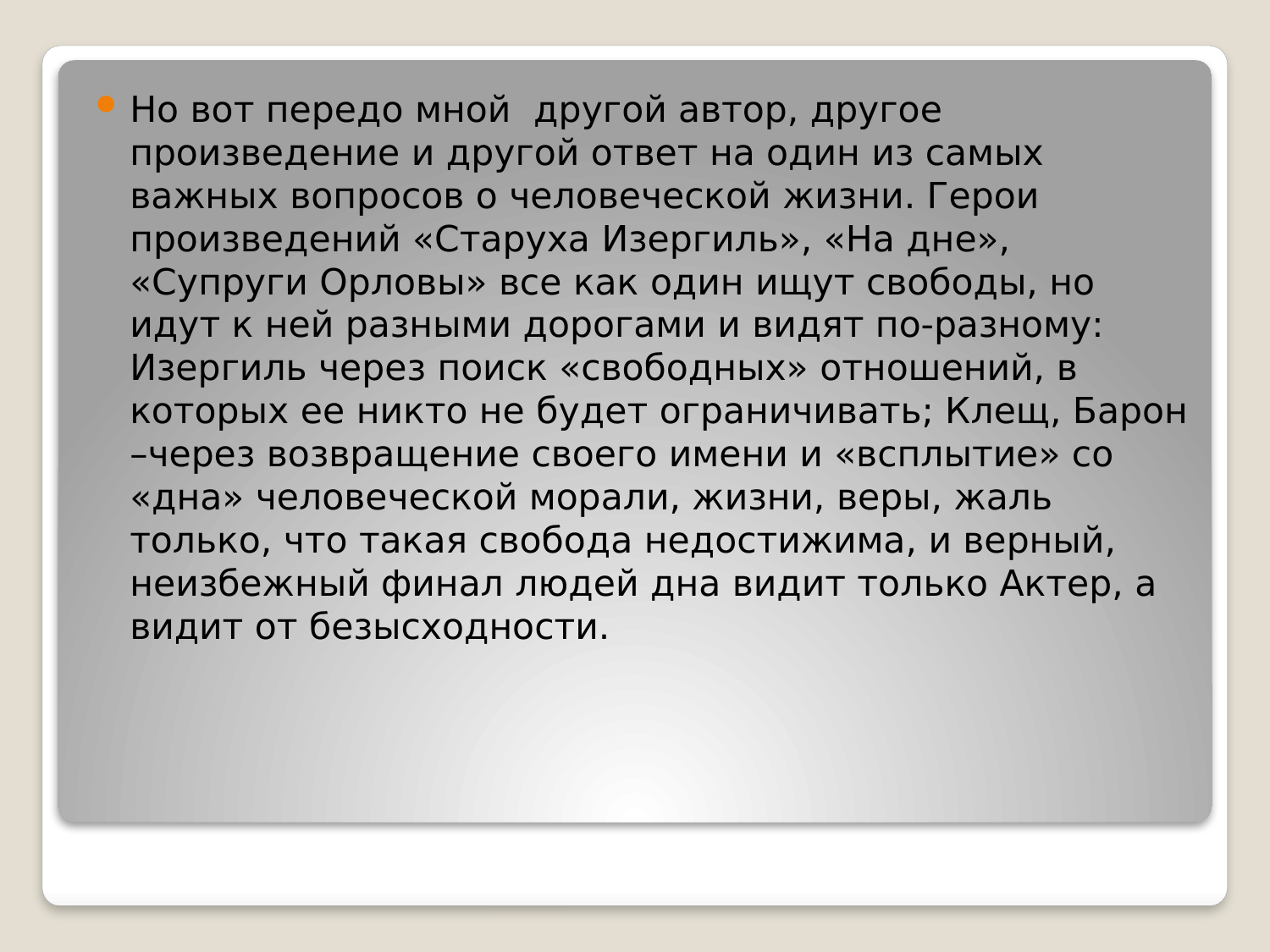

Но вот передо мной  другой автор, другое произведение и другой ответ на один из самых важных вопросов о человеческой жизни. Герои произведений «Старуха Изергиль», «На дне», «Супруги Орловы» все как один ищут свободы, но идут к ней разными дорогами и видят по-разному: Изергиль через поиск «свободных» отношений, в которых ее никто не будет ограничивать; Клещ, Барон –через возвращение своего имени и «всплытие» со «дна» человеческой морали, жизни, веры, жаль только, что такая свобода недостижима, и верный, неизбежный финал людей дна видит только Актер, а видит от безысходности.
#